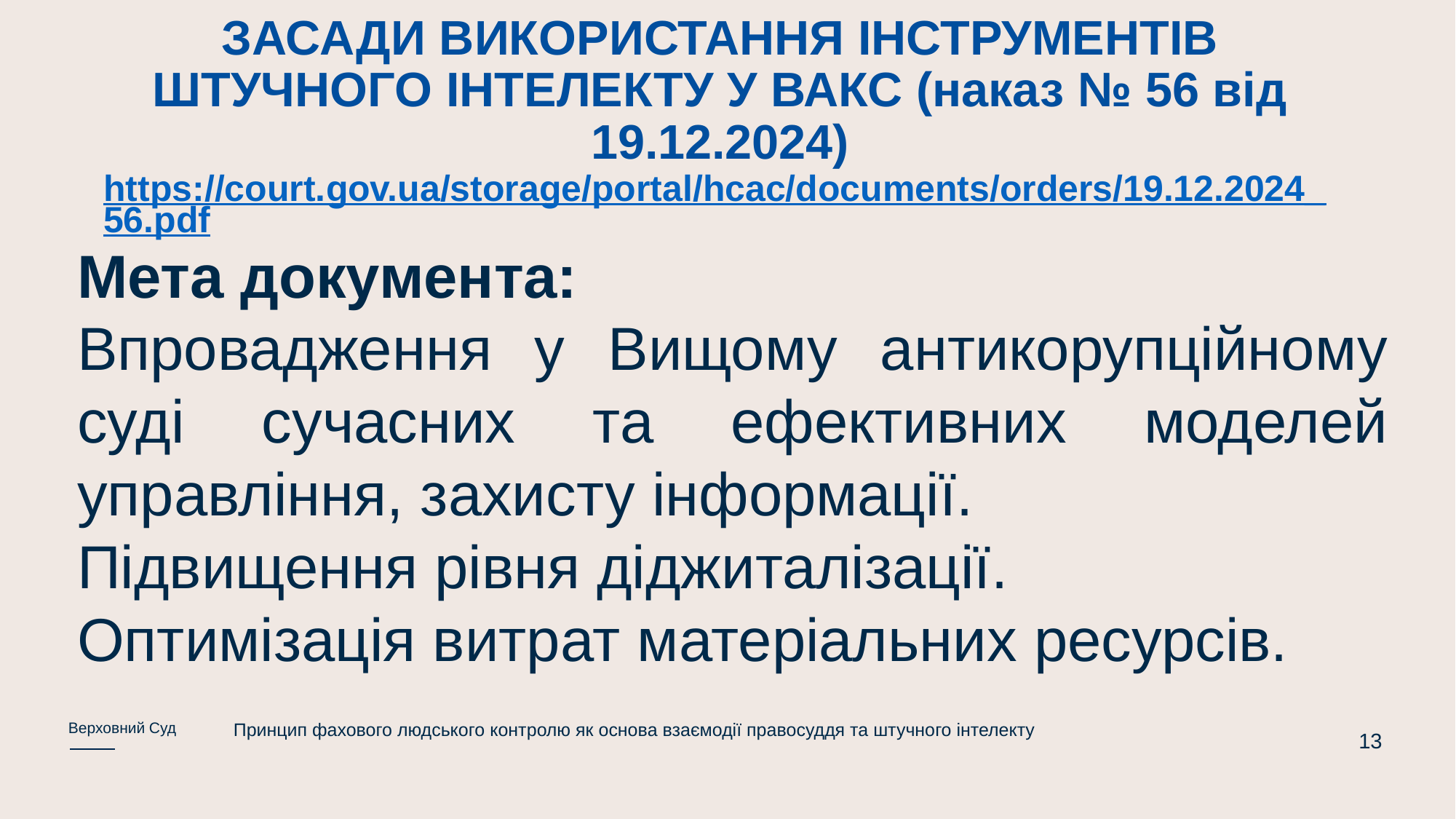

# ЗАСАДИ ВИКОРИСТАННЯ ІНСТРУМЕНТІВ ШТУЧНОГО ІНТЕЛЕКТУ У ВАКС (наказ № 56 від 19.12.2024) https://court.gov.ua/storage/portal/hcac/documents/orders/19.12.2024_56.pdf
Мета документа:
Впровадження у Вищому антикорупційному суді сучасних та ефективних моделей управління, захисту інформації.
Підвищення рівня діджиталізації.
Оптимізація витрат матеріальних ресурсів.

Принцип фахового людського контролю як основа взаємодії правосуддя та штучного інтелекту
Верховний Суд
13